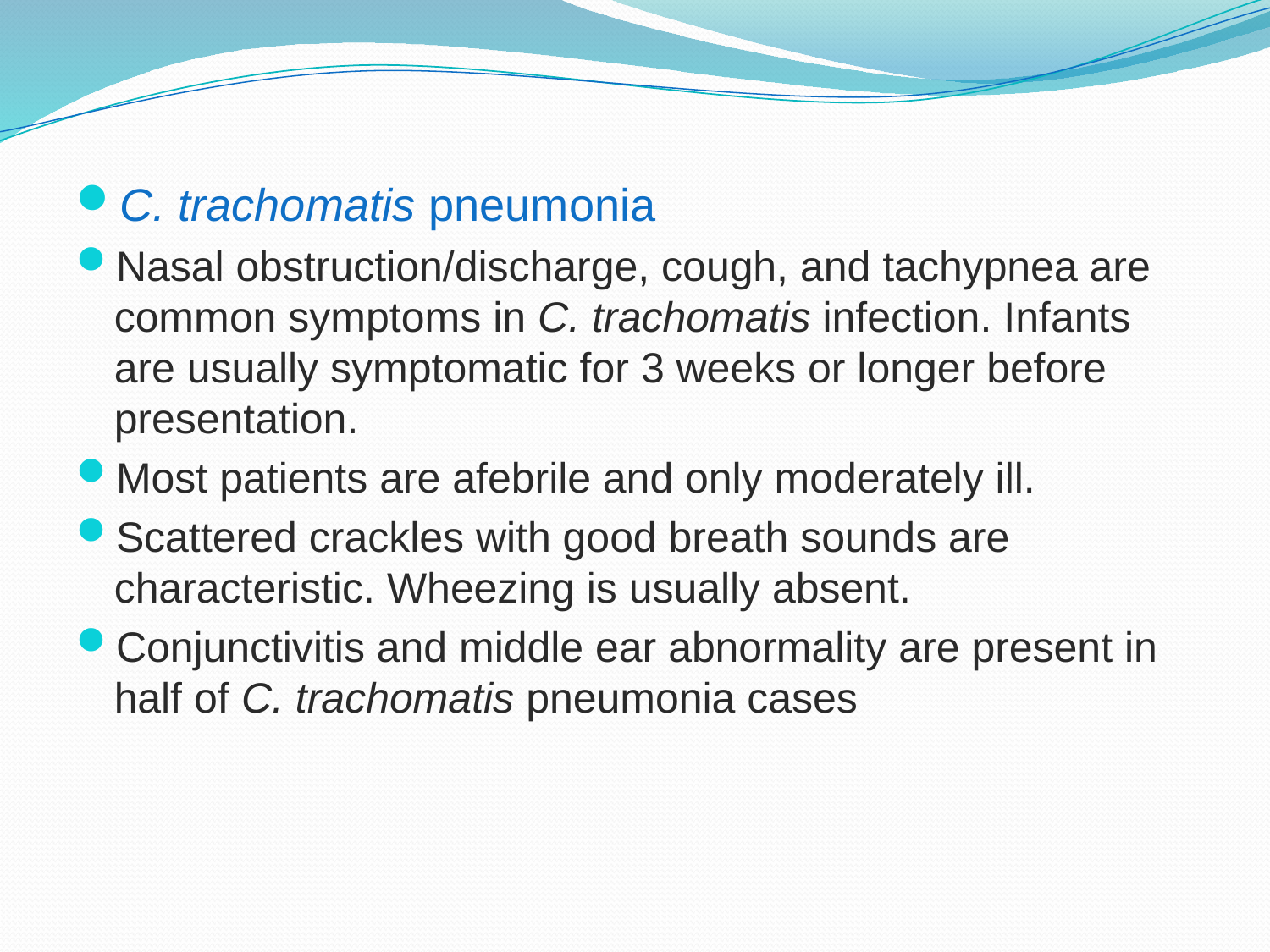

C. trachomatis pneumonia
Nasal obstruction/discharge, cough, and tachypnea are common symptoms in C. trachomatis infection. Infants are usually symptomatic for 3 weeks or longer before presentation.
Most patients are afebrile and only moderately ill.
Scattered crackles with good breath sounds are characteristic. Wheezing is usually absent.
Conjunctivitis and middle ear abnormality are present in half of C. trachomatis pneumonia cases